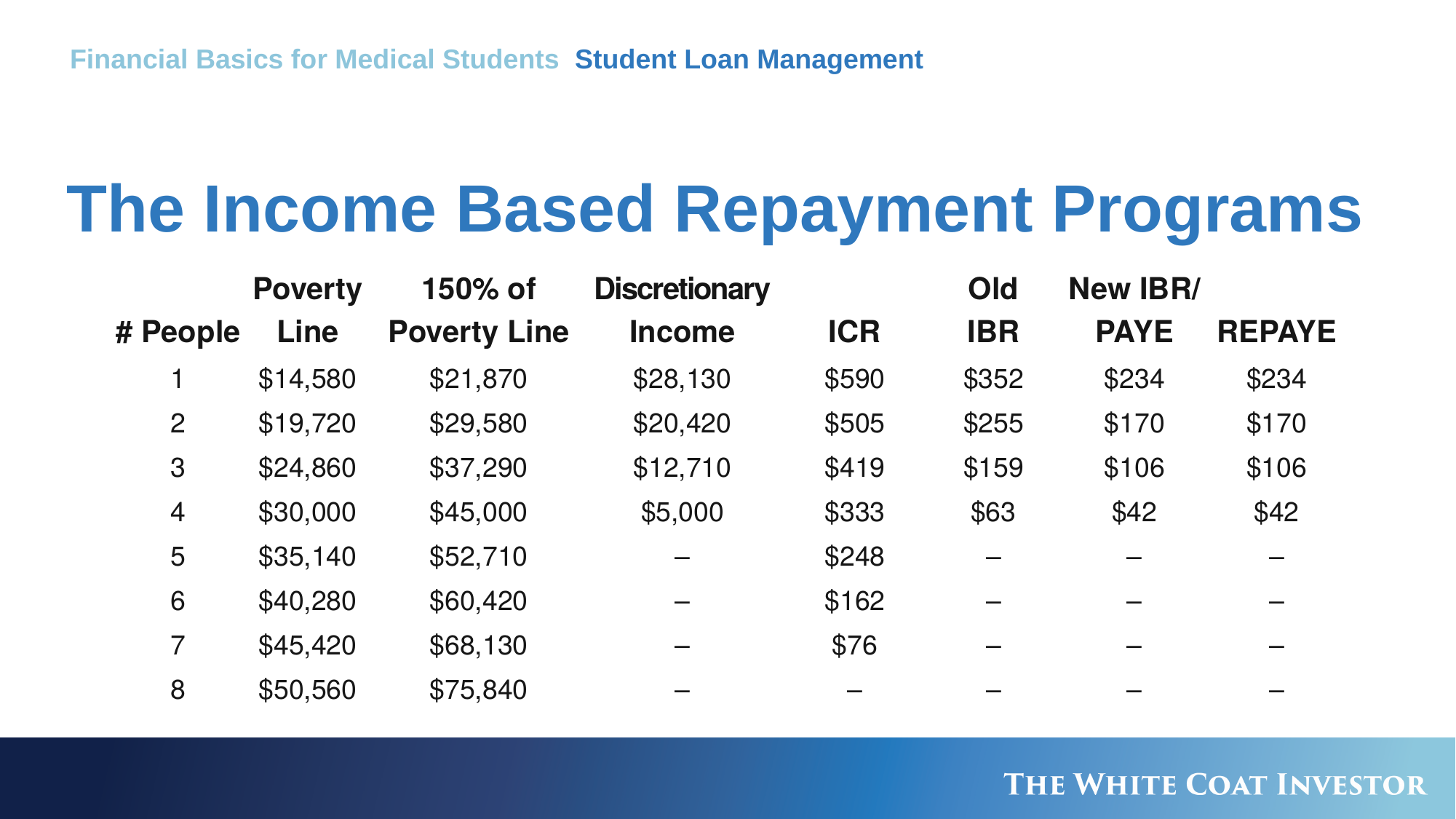

Financial Basics for Medical Students  Student Loan Management
# The Income Based Repayment Programs
| # People | Poverty Line | 150% of Poverty Line | Discretionary Income | ICR | Old IBR | New IBR/ PAYE | REPAYE |
| --- | --- | --- | --- | --- | --- | --- | --- |
| 1 | $14,580 | $21,870 | $28,130 | $590 | $352 | $234 | $234 |
| 2 | $19,720 | $29,580 | $20,420 | $505 | $255 | $170 | $170 |
| 3 | $24,860 | $37,290 | $12,710 | $419 | $159 | $106 | $106 |
| 4 | $30,000 | $45,000 | $5,000 | $333 | $63 | $42 | $42 |
| 5 | $35,140 | $52,710 | – | $248 | – | – | – |
| 6 | $40,280 | $60,420 | – | $162 | – | – | – |
| 7 | $45,420 | $68,130 | – | $76 | – | – | – |
| 8 | $50,560 | $75,840 | – | – | – | – | – |